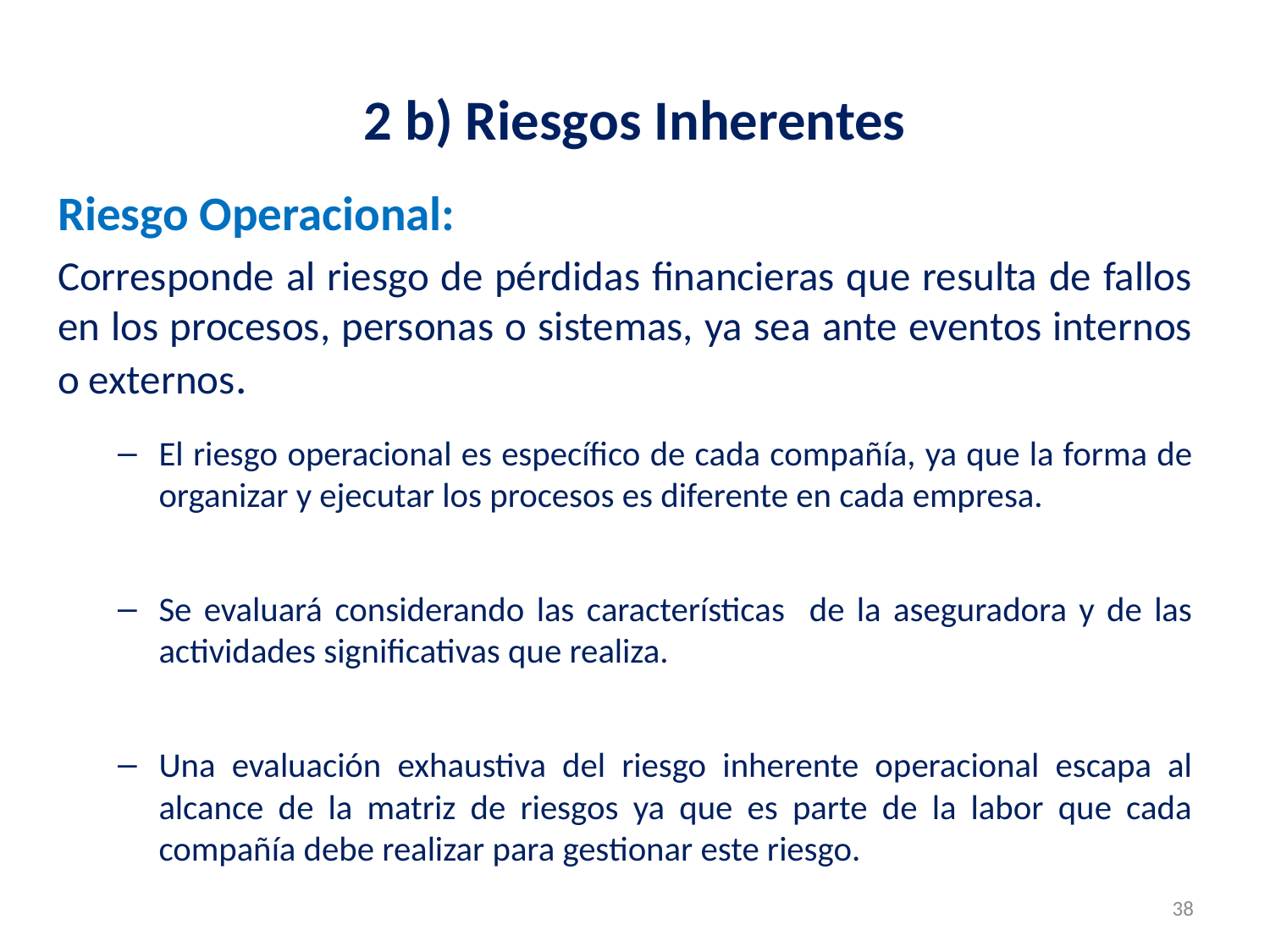

# 2 b) Riesgos Inherentes
Riesgo Operacional:
Corresponde al riesgo de pérdidas financieras que resulta de fallos en los procesos, personas o sistemas, ya sea ante eventos internos o externos.

El riesgo operacional es específico de cada compañía, ya que la forma de organizar y ejecutar los procesos es diferente en cada empresa.

Se evaluará considerando las características  de la aseguradora y de las actividades significativas que realiza.

Una evaluación exhaustiva del riesgo inherente operacional escapa al alcance de la matriz de riesgos ya que es parte de la labor que cada compañía debe realizar para gestionar este riesgo.

38